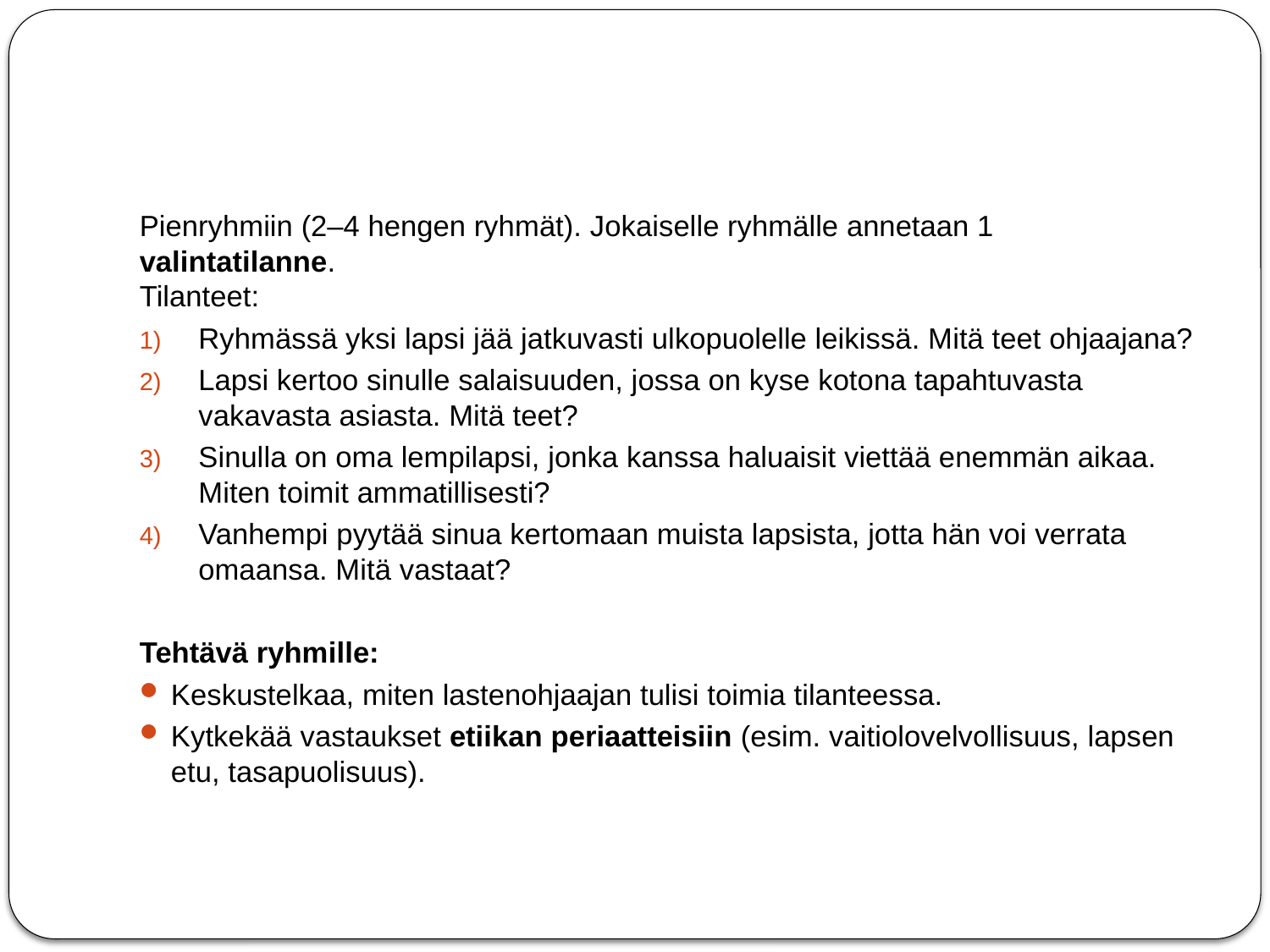

#
Pienryhmiin (2–4 hengen ryhmät). Jokaiselle ryhmälle annetaan 1 valintatilanne.
Tilanteet:
Ryhmässä yksi lapsi jää jatkuvasti ulkopuolelle leikissä. Mitä teet ohjaajana?
Lapsi kertoo sinulle salaisuuden, jossa on kyse kotona tapahtuvasta vakavasta asiasta. Mitä teet?
Sinulla on oma lempilapsi, jonka kanssa haluaisit viettää enemmän aikaa. Miten toimit ammatillisesti?
Vanhempi pyytää sinua kertomaan muista lapsista, jotta hän voi verrata omaansa. Mitä vastaat?

Tehtävä ryhmille:
Keskustelkaa, miten lastenohjaajan tulisi toimia tilanteessa.
Kytkekää vastaukset etiikan periaatteisiin (esim. vaitiolovelvollisuus, lapsen etu, tasapuolisuus).